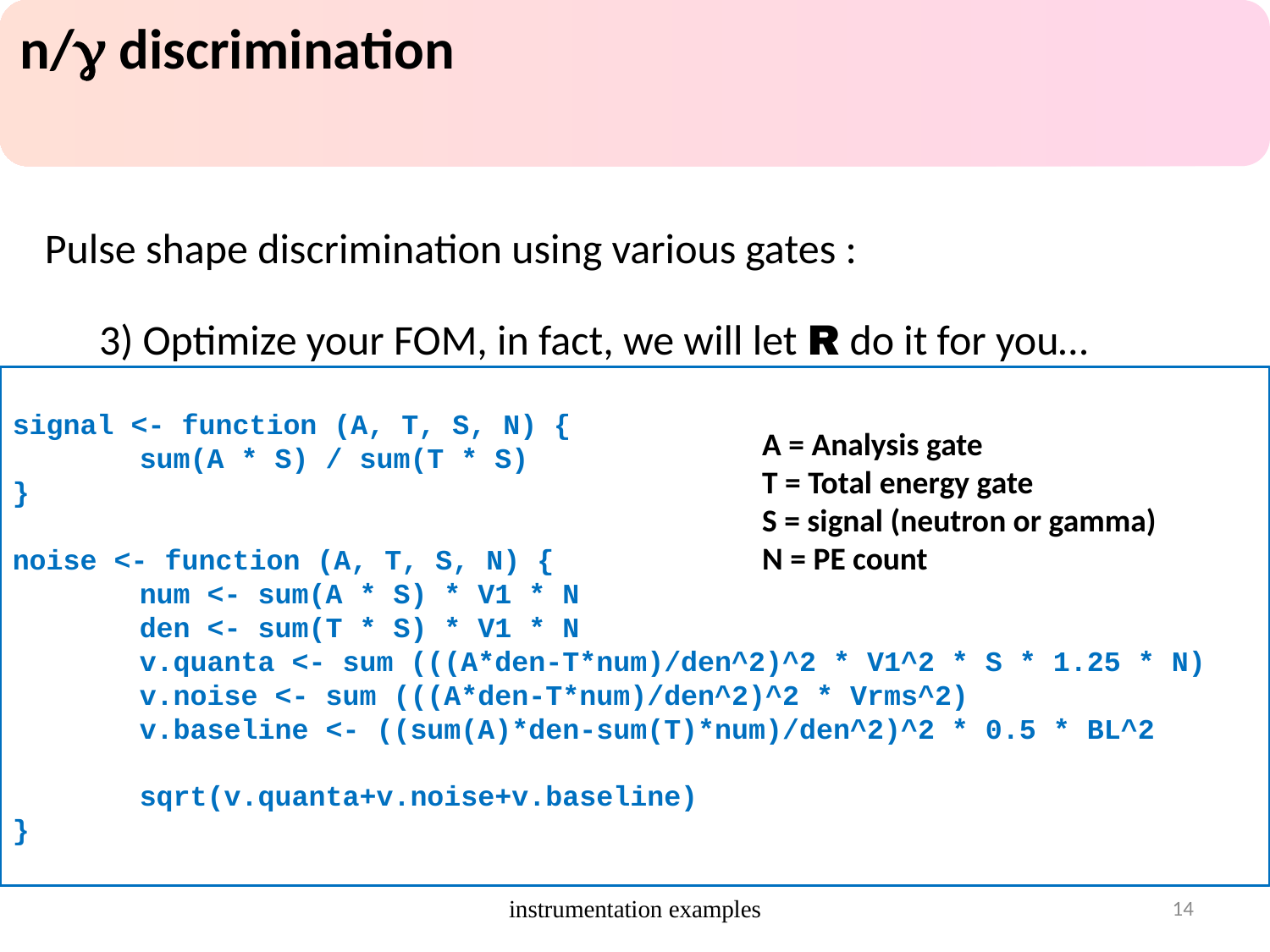

n/γ discrimination
Pulse shape discrimination using various gates :
3) Optimize your FOM, in fact, we will let R do it for you…

signal <- function (A, T, S, N) {
	sum(A * S) / sum(T * S)
}

noise <- function (A, T, S, N) {
	num <- sum(A * S) * V1 * N
	den <- sum(T * S) * V1 * N
	v.quanta <- sum (((A*den-T*num)/den^2)^2 * V1^2 * S * 1.25 * N)
	v.noise <- sum (((A*den-T*num)/den^2)^2 * Vrms^2)
	v.baseline <- ((sum(A)*den-sum(T)*num)/den^2)^2 * 0.5 * BL^2

	sqrt(v.quanta+v.noise+v.baseline)
}

A = Analysis gate
T = Total energy gate
S = signal (neutron or gamma)
N = PE count
instrumentation examples
14